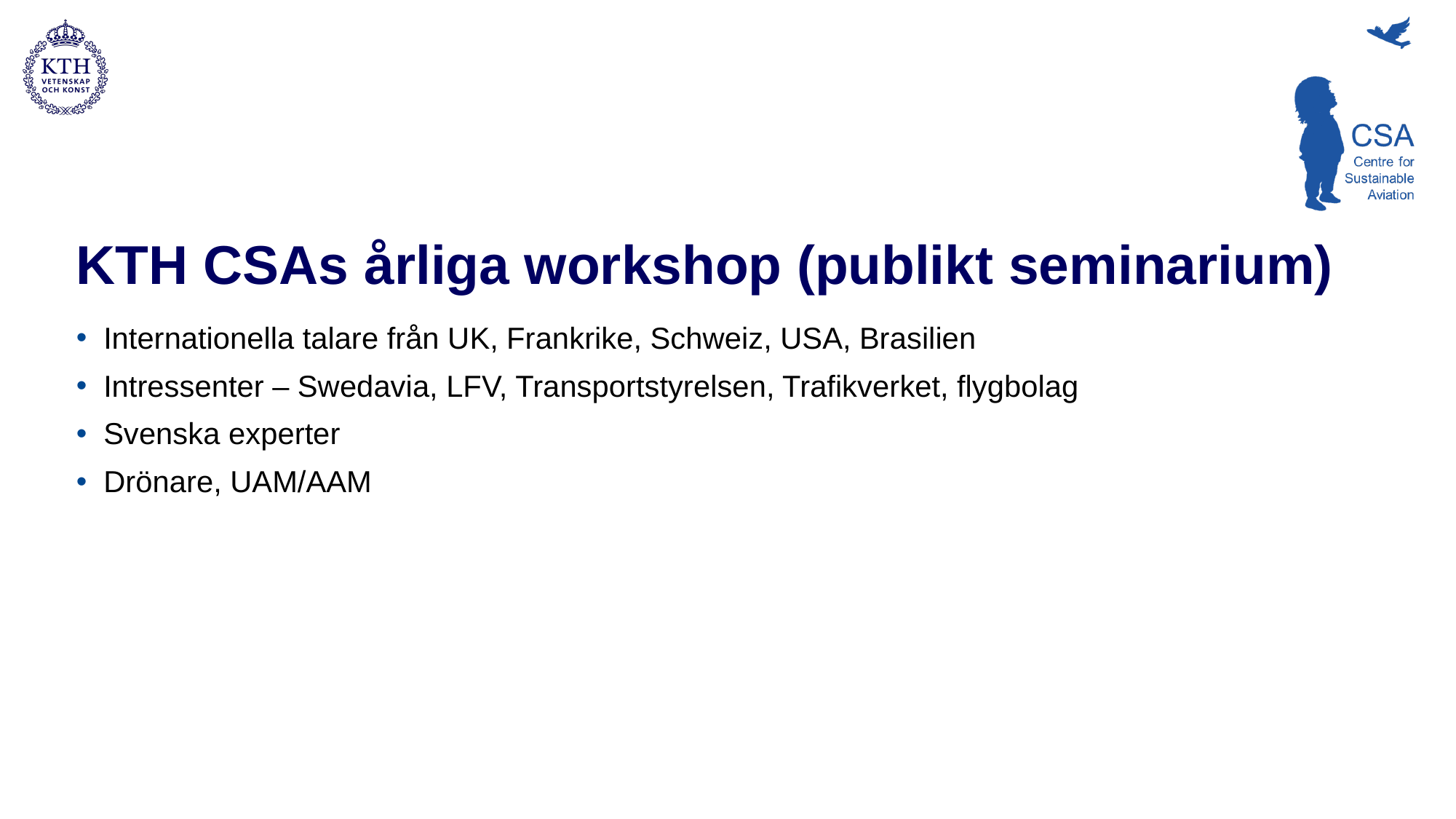

# KTH CSAs årliga workshop (publikt seminarium)
Internationella talare från UK, Frankrike, Schweiz, USA, Brasilien
Intressenter – Swedavia, LFV, Transportstyrelsen, Trafikverket, flygbolag
Svenska experter
Drönare, UAM/AAM